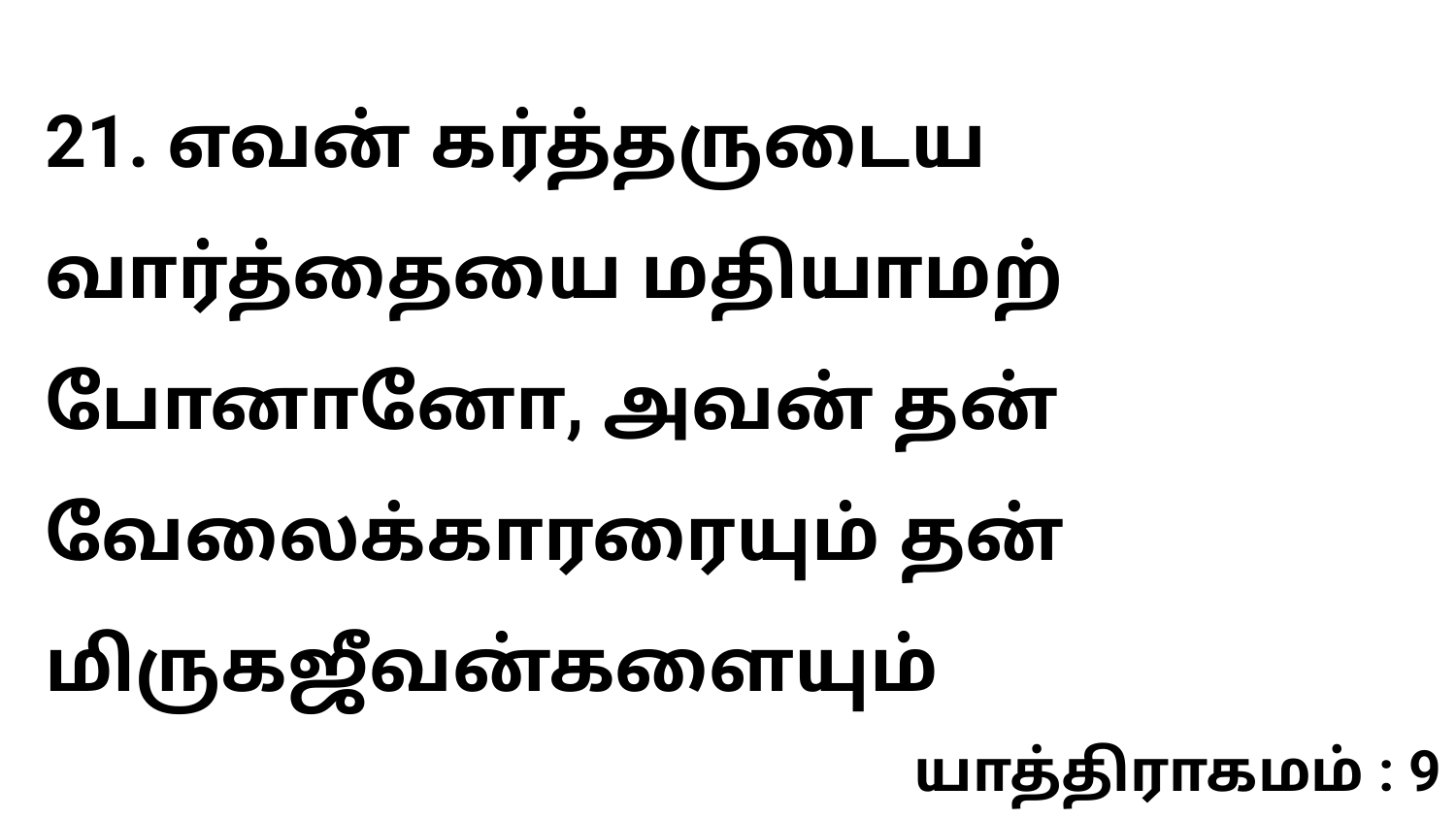

21. எவன் கர்த்தருடைய வார்த்தையை மதியாமற் போனானோ, அவன் தன் வேலைக்காரரையும் தன் மிருகஜீவன்களையும்
யாத்திராகமம் : 9